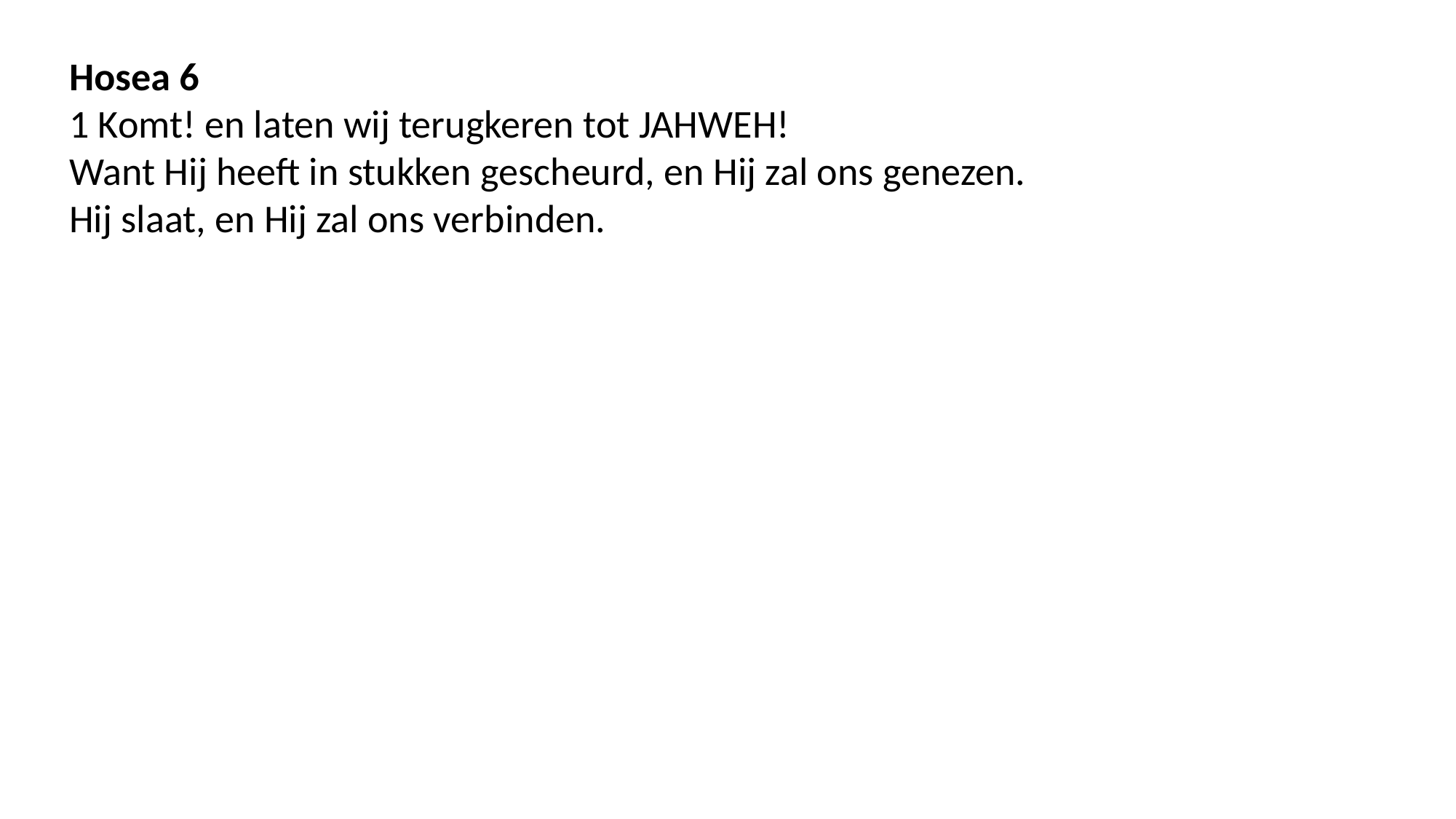

Hosea 6
1 Komt! en laten wij terugkeren tot JAHWEH!
Want Hij heeft in stukken gescheurd, en Hij zal ons genezen.
Hij slaat, en Hij zal ons verbinden.